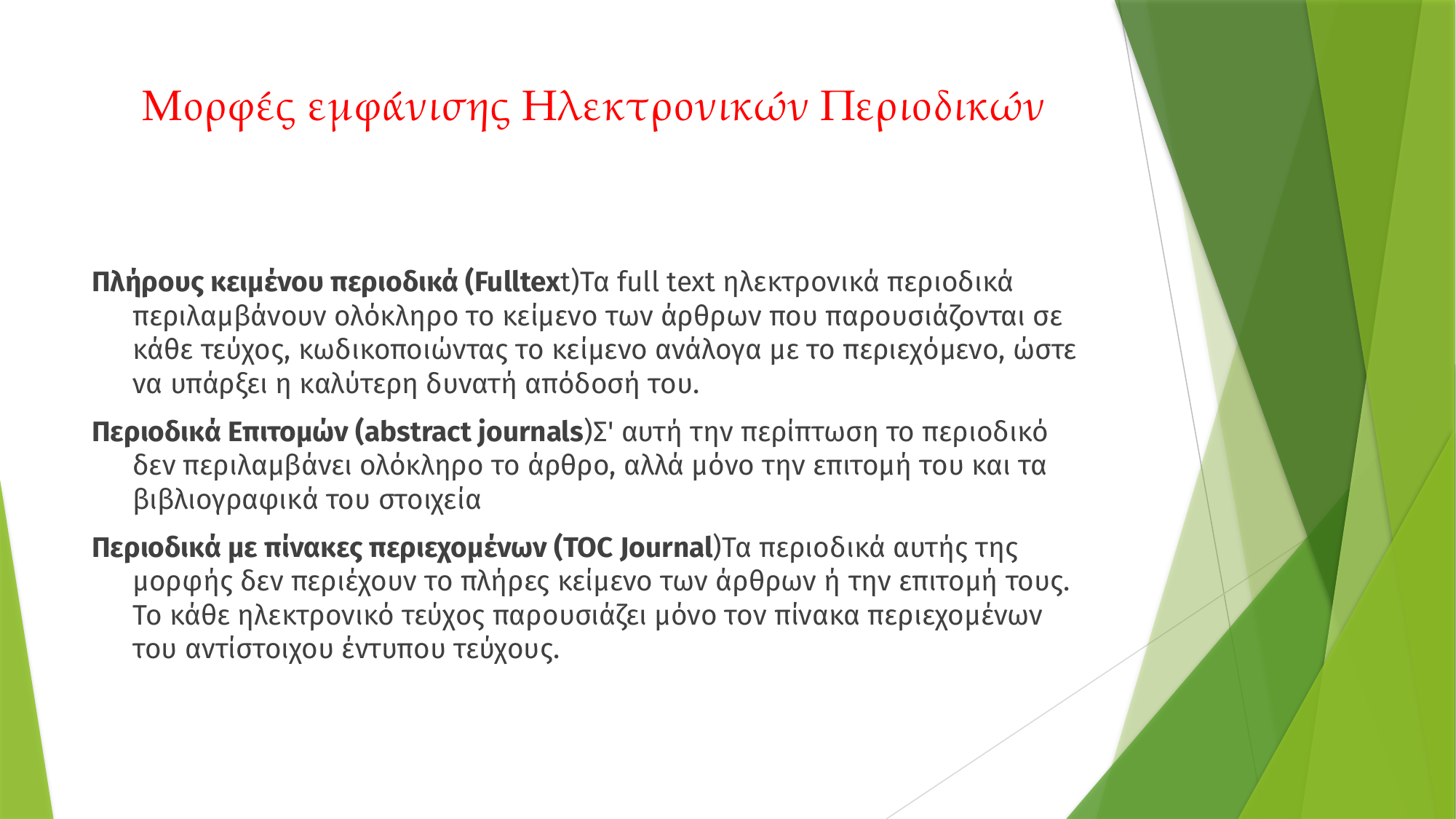

# Μορφές εμφάνισης Ηλεκτρονικών Περιοδικών
Πλήρους κειμένου περιοδικά (Fulltext)Τα full text ηλεκτρονικά περιοδικά περιλαμβάνουν ολόκληρο το κείμενο των άρθρων που παρουσιάζονται σε κάθε τεύχος, κωδικοποιώντας το κείμενο ανάλογα με το περιεχόμενο, ώστε να υπάρξει η καλύτερη δυνατή απόδοσή του.
Περιοδικά Επιτομών (abstract journals)Σ' αυτή την περίπτωση το περιοδικό δεν περιλαμβάνει ολόκληρο το άρθρο, αλλά μόνο την επιτομή του και τα βιβλιογραφικά του στοιχεία
Περιοδικά με πίνακες περιεχομένων (TOC Journal)Τα περιοδικά αυτής της μορφής δεν περιέχουν το πλήρες κείμενο των άρθρων ή την επιτομή τους. Το κάθε ηλεκτρονικό τεύχος παρουσιάζει μόνο τον πίνακα περιεχομένων του αντίστοιχου έντυπου τεύχους.